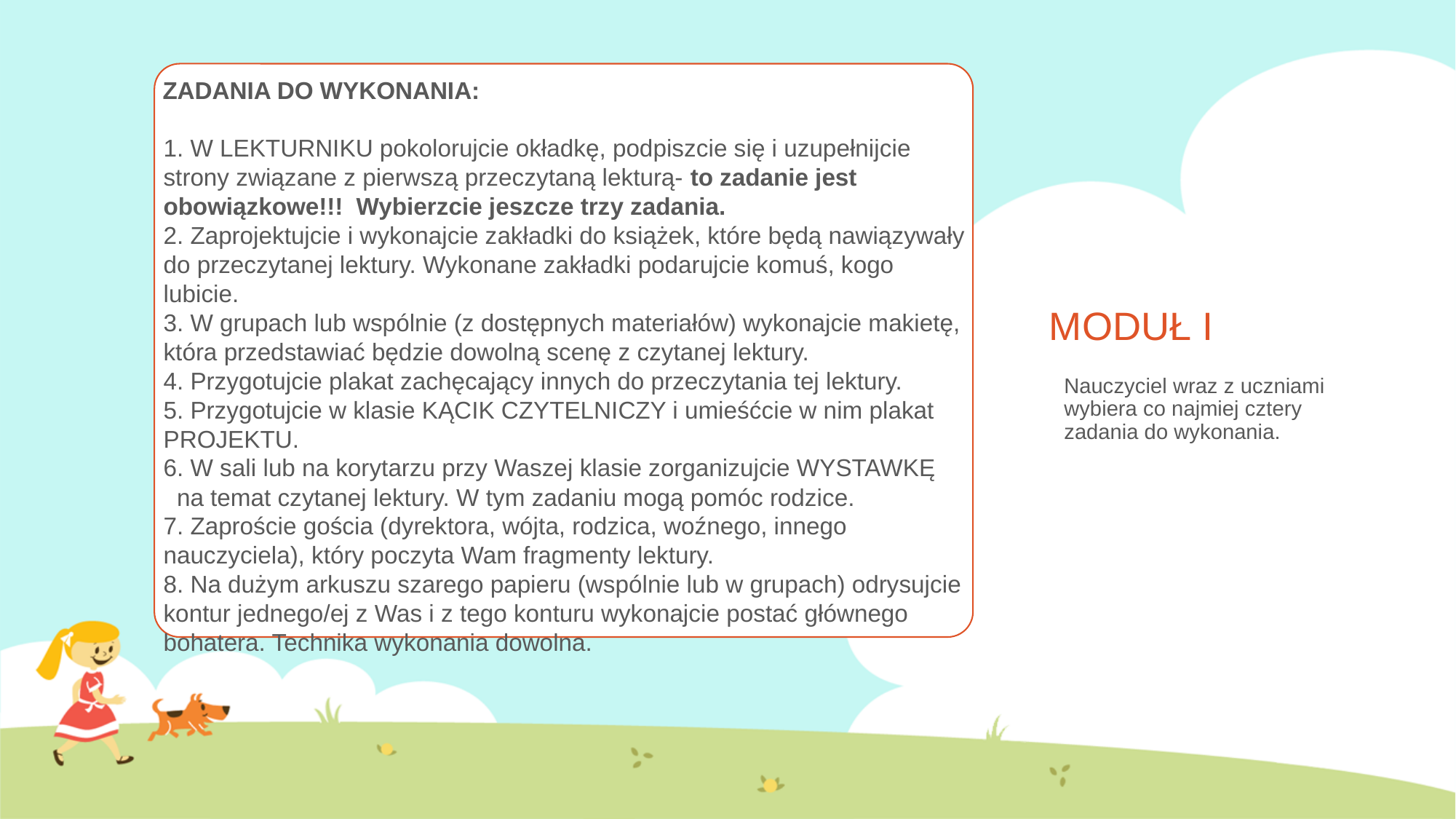

ZADANIA DO WYKONANIA:

1. W LEKTURNIKU pokolorujcie okładkę, podpiszcie się i uzupełnijcie strony związane z pierwszą przeczytaną lekturą- to zadanie jest obowiązkowe!!!  Wybierzcie jeszcze trzy zadania.
2. Zaprojektujcie i wykonajcie zakładki do książek, które będą nawiązywały do przeczytanej lektury. Wykonane zakładki podarujcie komuś, kogo lubicie.
3. W grupach lub wspólnie (z dostępnych materiałów) wykonajcie makietę, która przedstawiać będzie dowolną scenę z czytanej lektury.
4. Przygotujcie plakat zachęcający innych do przeczytania tej lektury.
5. Przygotujcie w klasie KĄCIK CZYTELNICZY i umieśćcie w nim plakat PROJEKTU.
6. W sali lub na korytarzu przy Waszej klasie zorganizujcie WYSTAWKĘ         na temat czytanej lektury. W tym zadaniu mogą pomóc rodzice.
7. Zaproście gościa (dyrektora, wójta, rodzica, woźnego, innego nauczyciela), który poczyta Wam fragmenty lektury.
8. Na dużym arkuszu szarego papieru (wspólnie lub w grupach) odrysujcie kontur jednego/ej z Was i z tego konturu wykonajcie postać głównego bohatera. Technika wykonania dowolna.
# MODUŁ I
Nauczyciel wraz z uczniami wybiera co najmiej cztery zadania do wykonania.